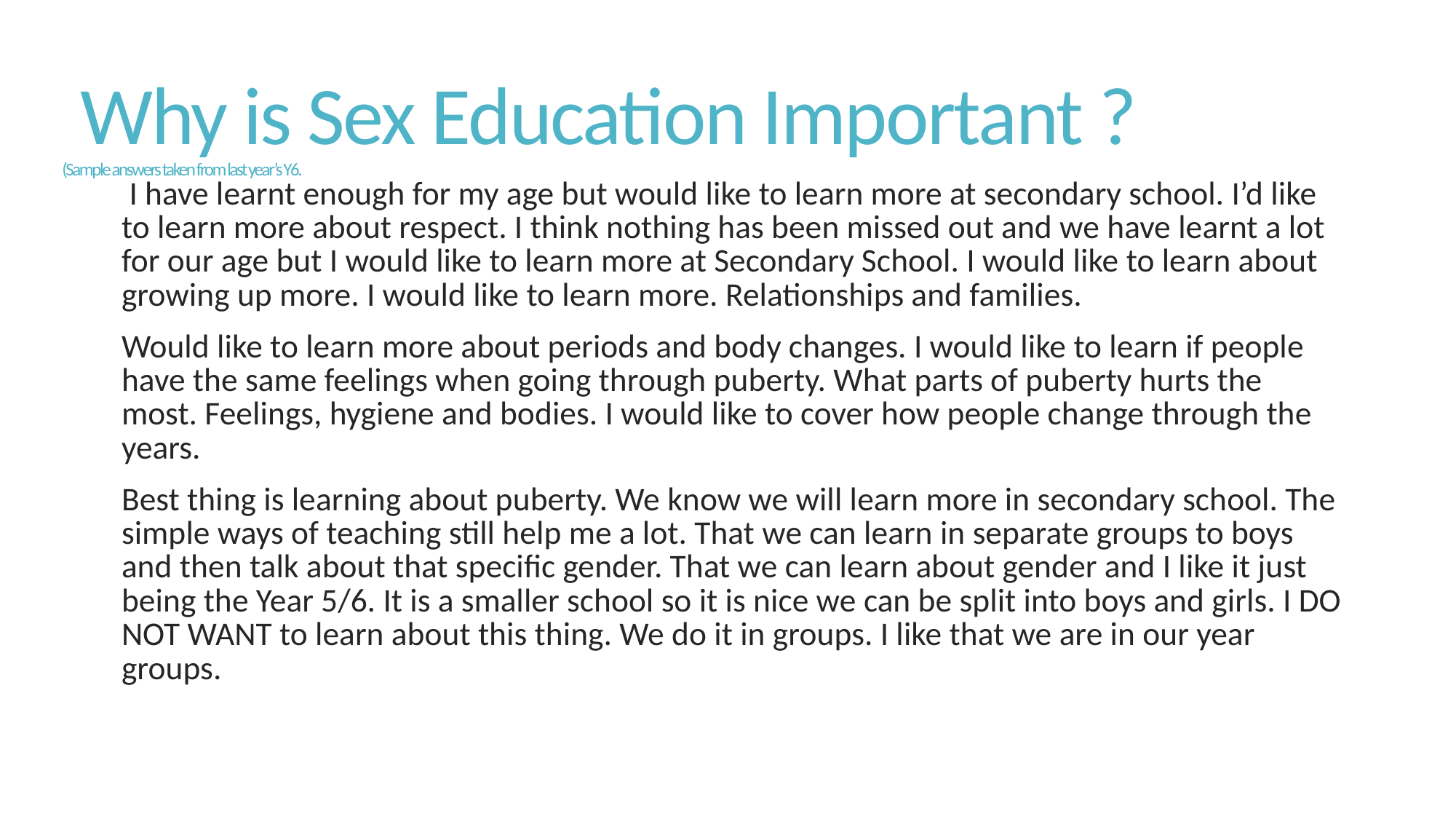

# Why is Sex Education Important ? (Sample answers taken from last year’s Y6.
 I have learnt enough for my age but would like to learn more at secondary school. I’d like to learn more about respect. I think nothing has been missed out and we have learnt a lot for our age but I would like to learn more at Secondary School. I would like to learn about growing up more. I would like to learn more. Relationships and families.
Would like to learn more about periods and body changes. I would like to learn if people have the same feelings when going through puberty. What parts of puberty hurts the most. Feelings, hygiene and bodies. I would like to cover how people change through the years.
Best thing is learning about puberty. We know we will learn more in secondary school. The simple ways of teaching still help me a lot. That we can learn in separate groups to boys and then talk about that specific gender. That we can learn about gender and I like it just being the Year 5/6. It is a smaller school so it is nice we can be split into boys and girls. I DO NOT WANT to learn about this thing. We do it in groups. I like that we are in our year groups.